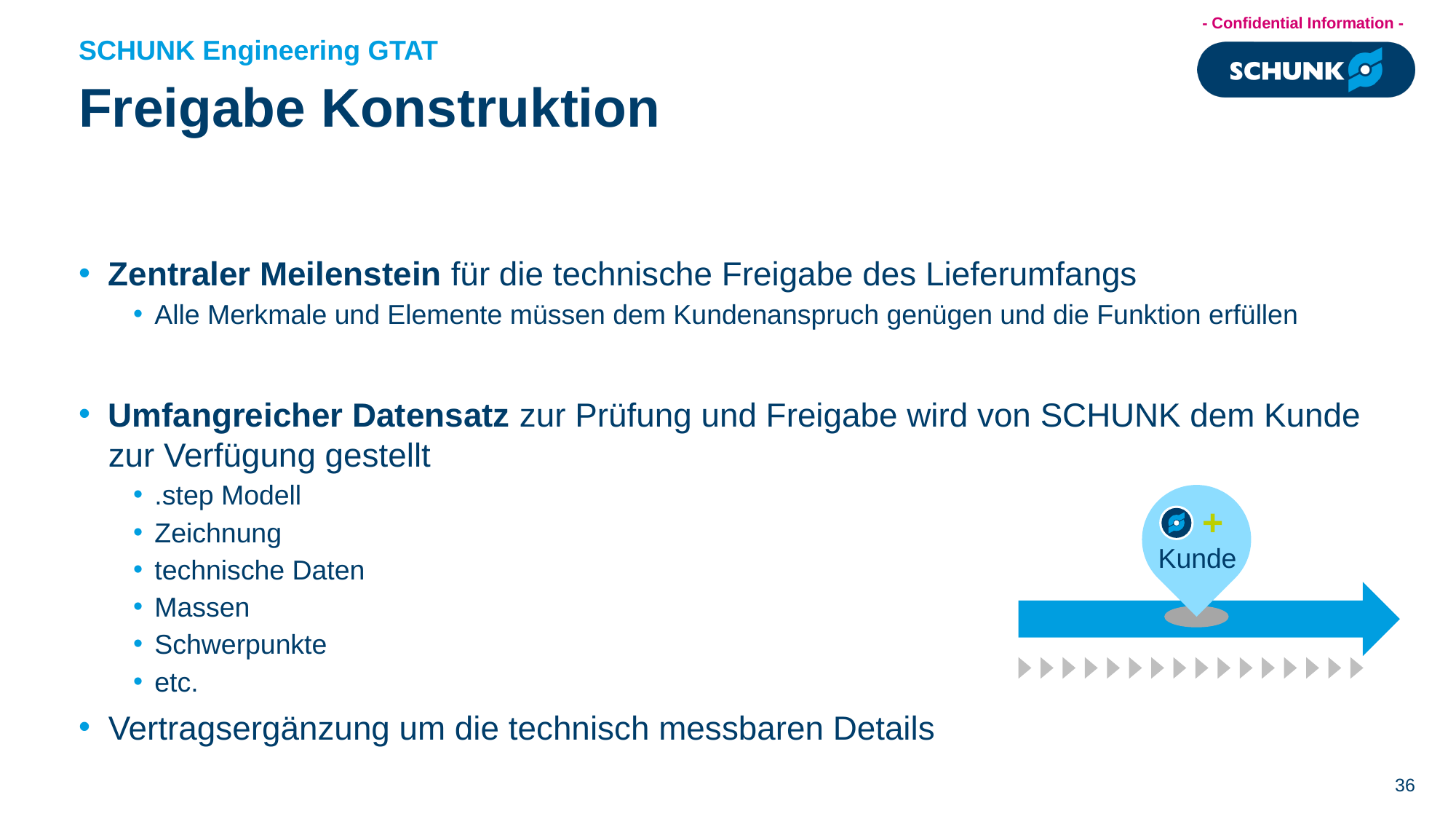

SCHUNK Engineering GTAT
# Freigabe Konstruktion
Zentraler Meilenstein für die technische Freigabe des Lieferumfangs
Alle Merkmale und Elemente müssen dem Kundenanspruch genügen und die Funktion erfüllen

Umfangreicher Datensatz zur Prüfung und Freigabe wird von SCHUNK dem Kunde zur Verfügung gestellt
.step Modell
Zeichnung
technische Daten
Massen
Schwerpunkte
etc.
Vertragsergänzung um die technisch messbaren Details

   +
Kunde

36